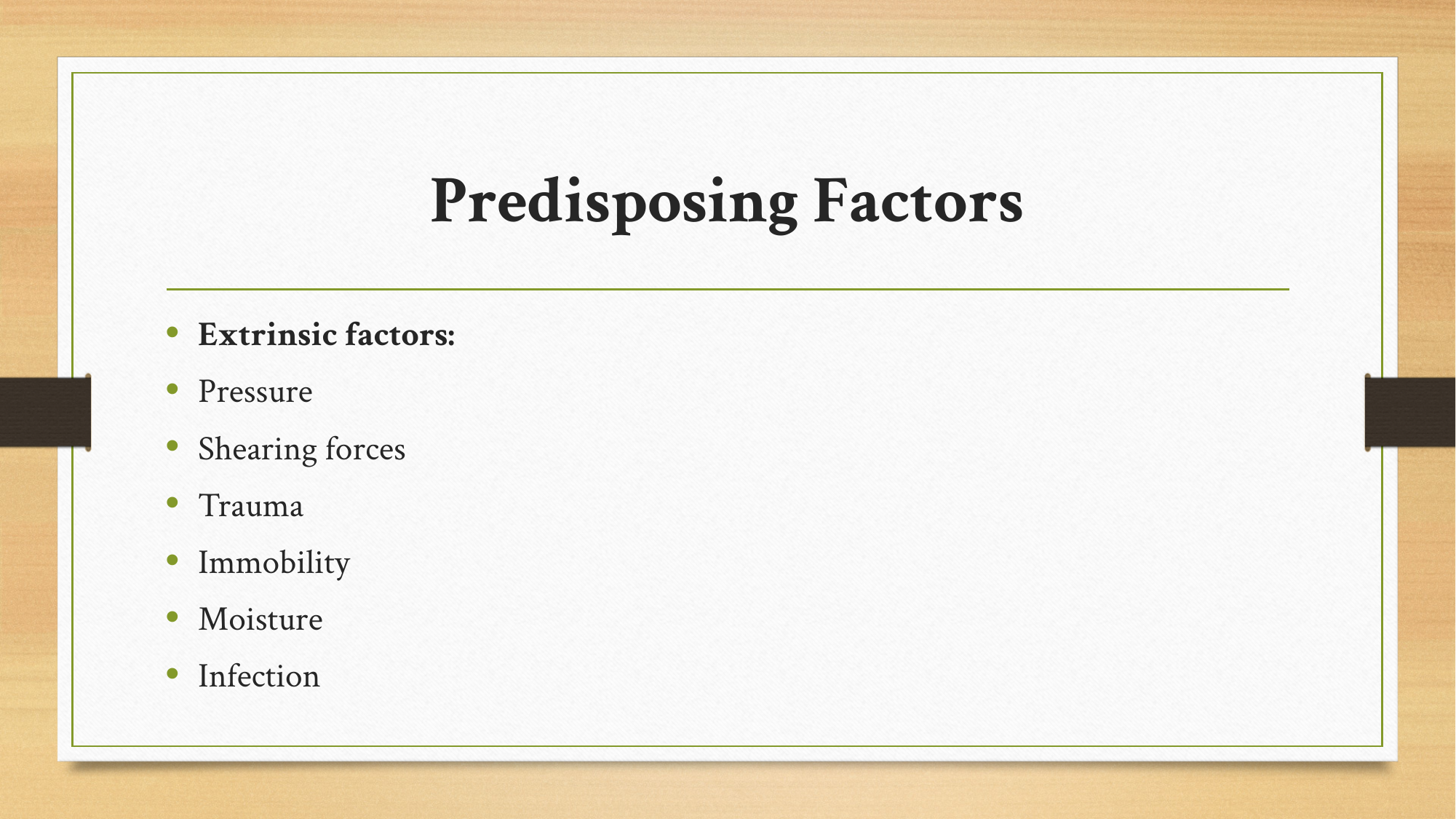

# Predisposing Factors
Extrinsic factors:
Pressure
Shearing forces
Trauma
Immobility
Moisture
Infection